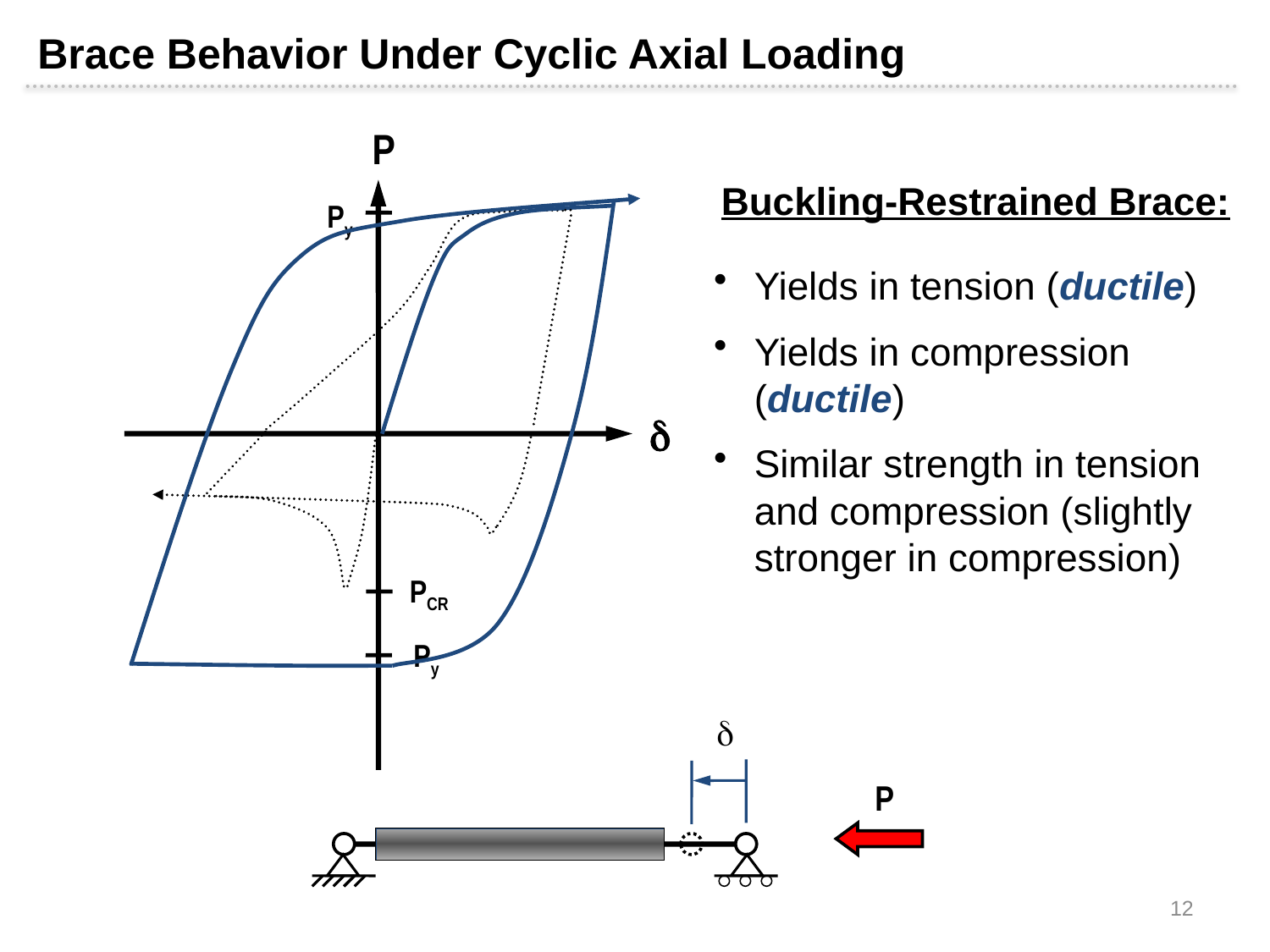

Brace Behavior Under Cyclic Axial Loading
P
Buckling-Restrained Brace:

Py

Yields in tension (ductile)
Yields in compression (ductile)
Similar strength in tension and compression (slightly stronger in compression)
δ

PCR

Py

δ

P

12